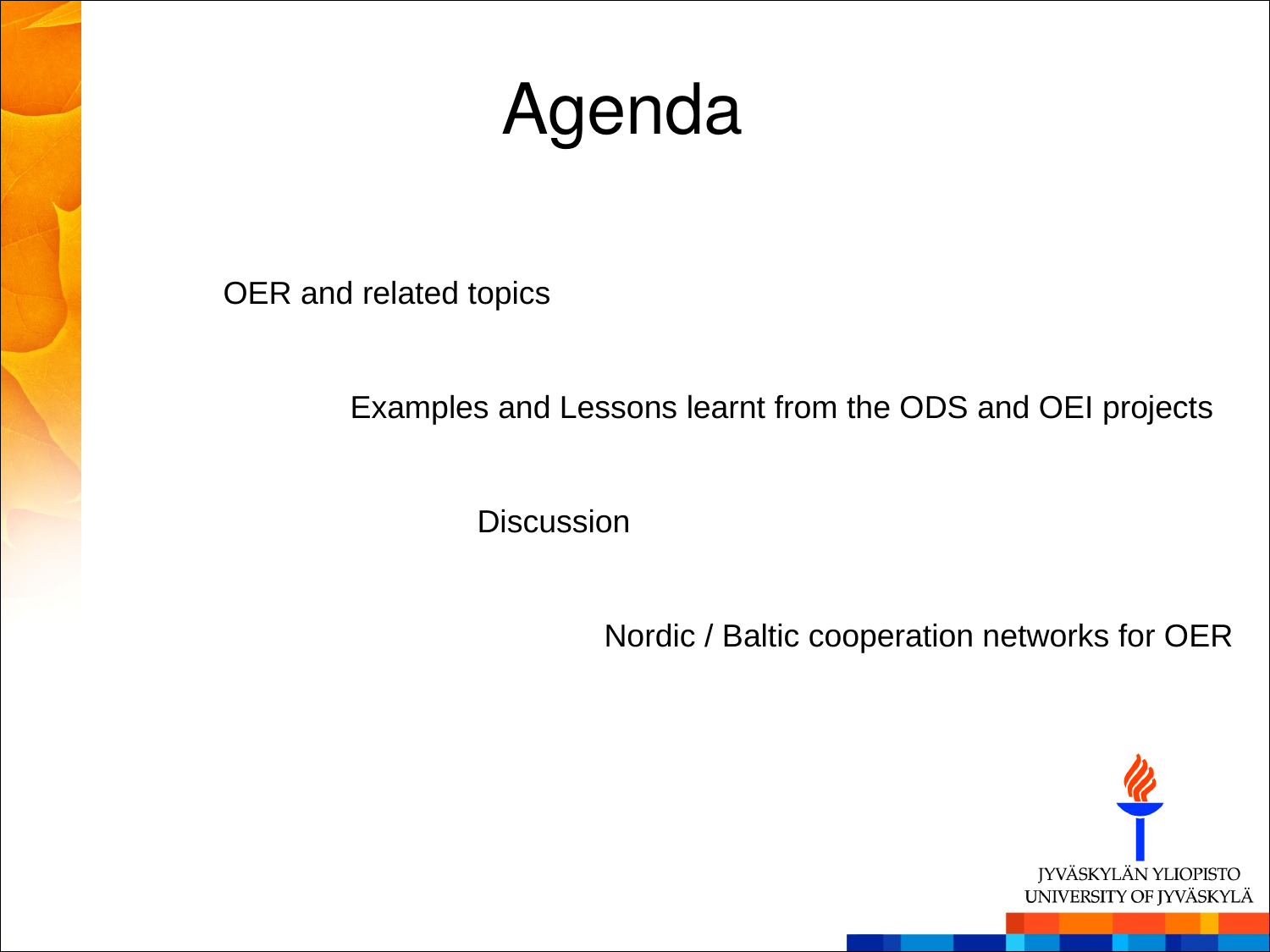

# Agenda
OER and related topics

	Examples and Lessons learnt from the ODS and OEI projects

		Discussion

			Nordic / Baltic cooperation networks for OER